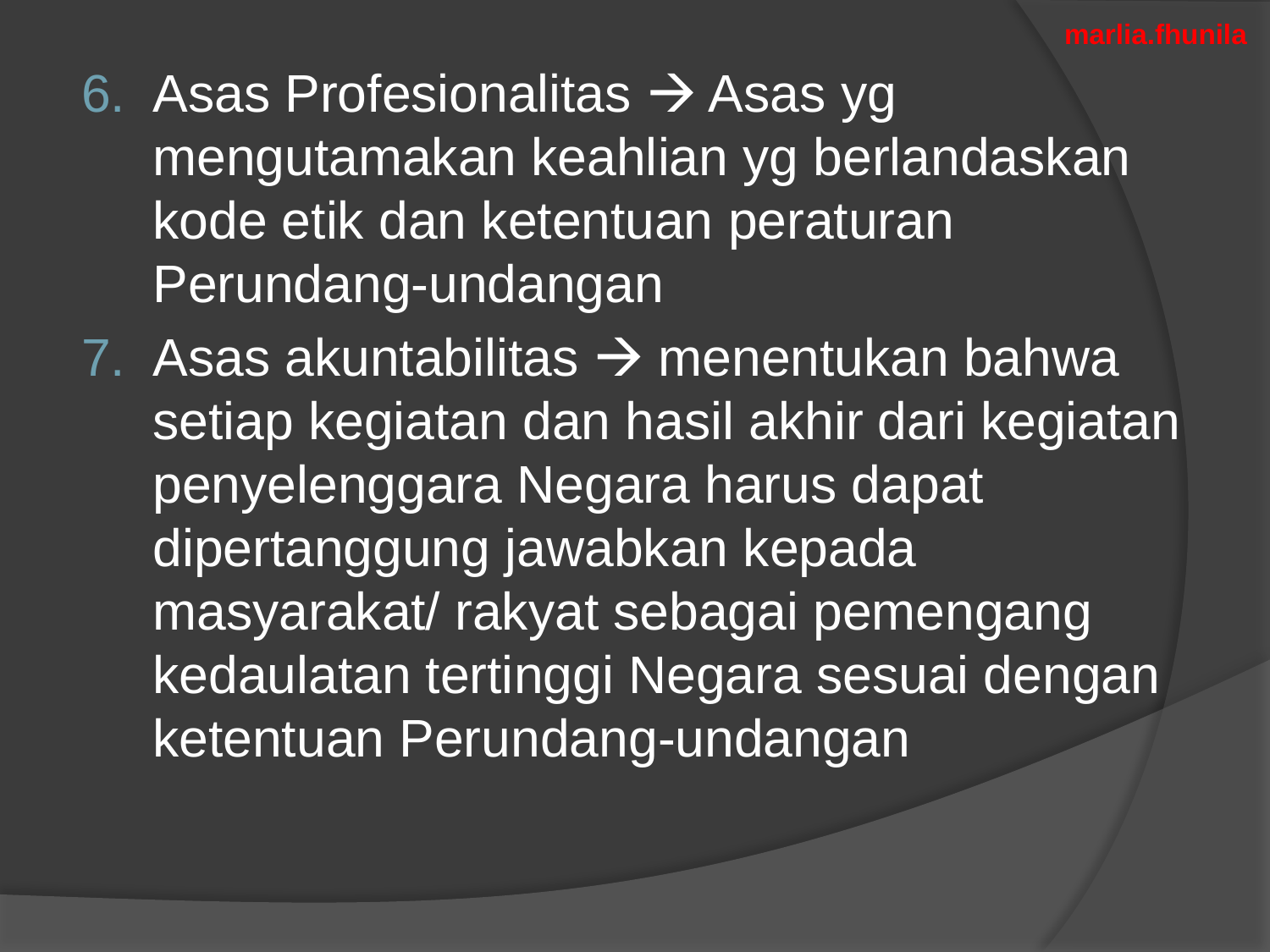

marlia.fhunila
Asas Profesionalitas 🡪 Asas yg mengutamakan keahlian yg berlandaskan kode etik dan ketentuan peraturan Perundang-undangan
Asas akuntabilitas 🡪 menentukan bahwa setiap kegiatan dan hasil akhir dari kegiatan penyelenggara Negara harus dapat dipertanggung jawabkan kepada masyarakat/ rakyat sebagai pemengang kedaulatan tertinggi Negara sesuai dengan ketentuan Perundang-undangan